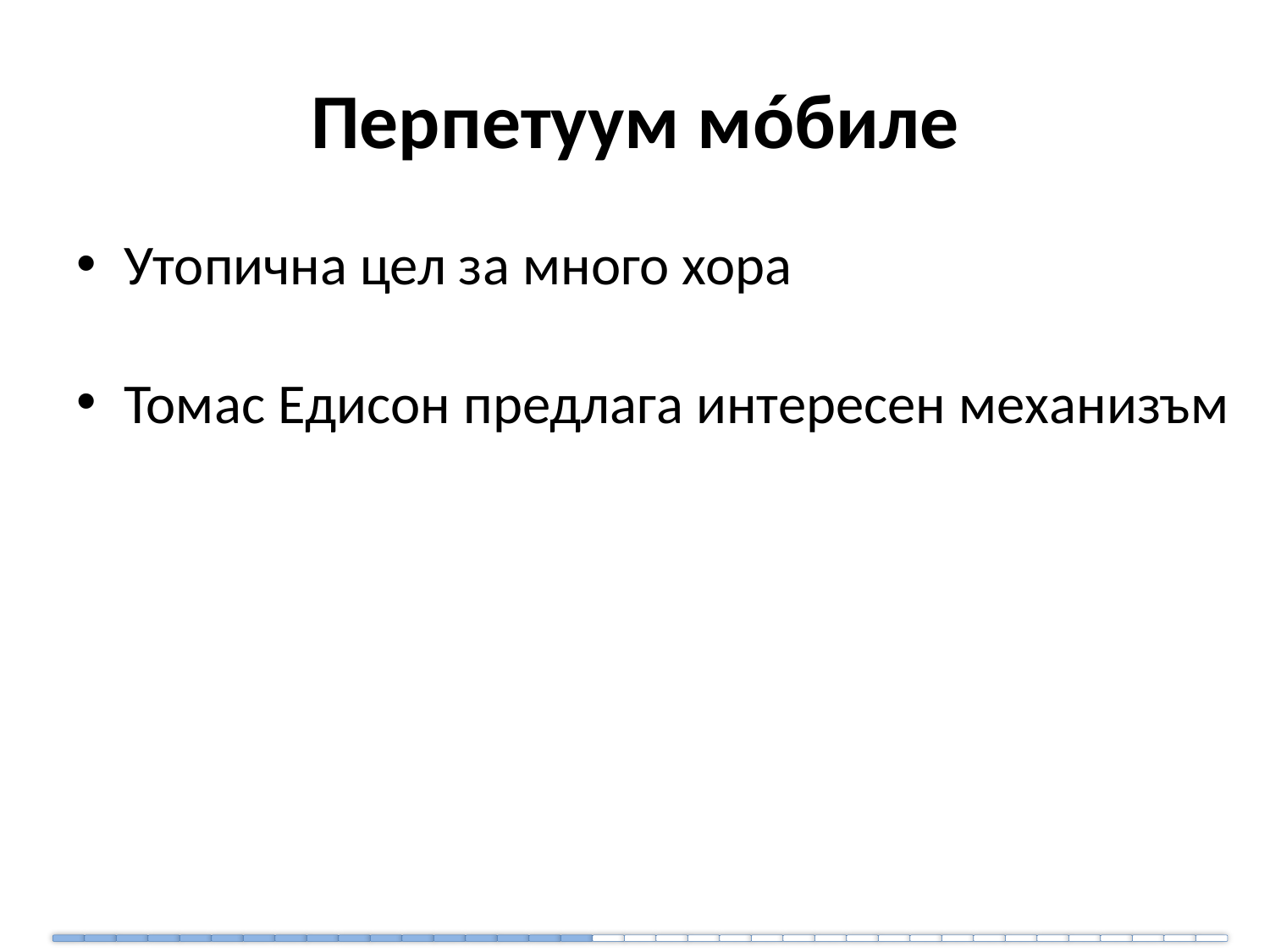

# Перпетуум мóбиле
Утопична цел за много хора

Томас Едисон предлага интересен механизъм